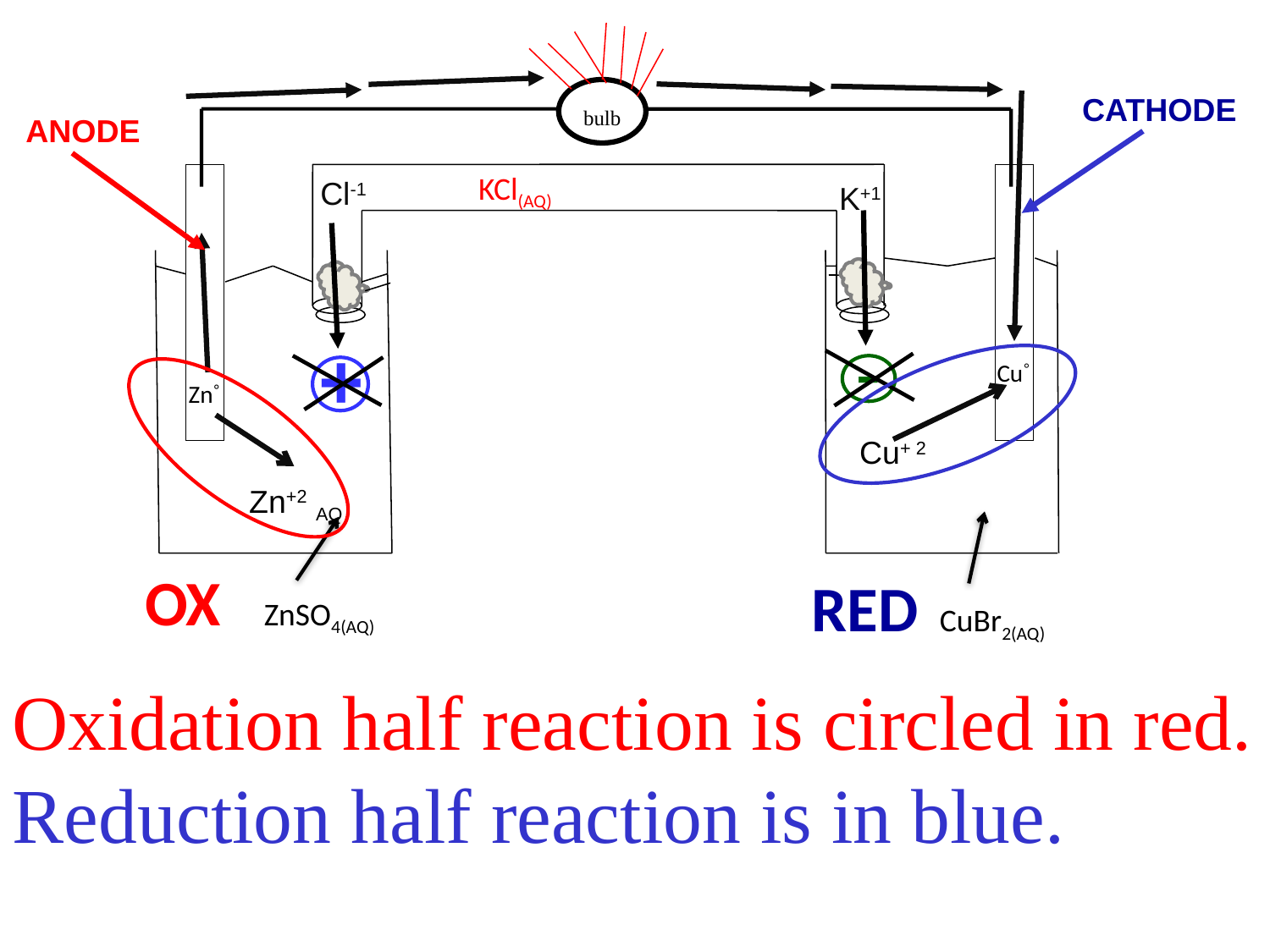

CATHODE
bulb
ANODE

KCl(AQ)

Cl-1
K+1

-
+
 Cu°

Zn°

Cu+ 2
Zn+2 AQ

OX      ZnSO4(AQ)
RED   CuBr2(AQ)
Oxidation half reaction is circled in red.
Reduction half reaction is in blue.